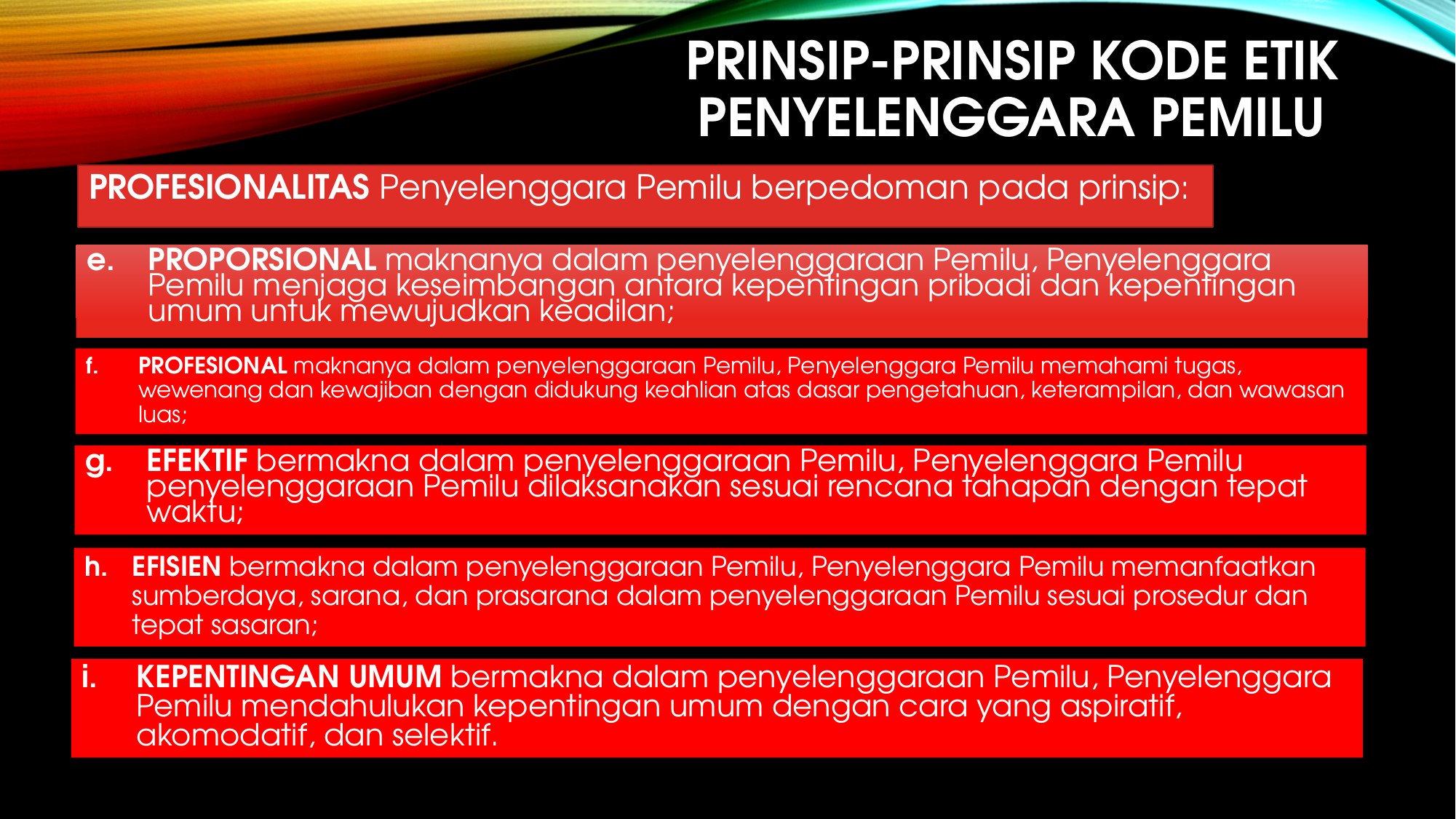

# PRINSIP-PRINSIP KODE etik penyelenggara pemilu
PROFESIONALITAS Penyelenggara Pemilu berpedoman pada prinsip:

PROPORSIONAL maknanya dalam penyelenggaraan Pemilu, Penyelenggara Pemilu menjaga keseimbangan antara kepentingan pribadi dan kepentingan umum untuk mewujudkan keadilan;
PROFESIONAL maknanya dalam penyelenggaraan Pemilu, Penyelenggara Pemilu memahami tugas, wewenang dan kewajiban dengan didukung keahlian atas dasar pengetahuan, keterampilan, dan wawasan luas;
EFEKTIF bermakna dalam penyelenggaraan Pemilu, Penyelenggara Pemilu penyelenggaraan Pemilu dilaksanakan sesuai rencana tahapan dengan tepat waktu;
EFISIEN bermakna dalam penyelenggaraan Pemilu, Penyelenggara Pemilu memanfaatkan sumberdaya, sarana, dan prasarana dalam penyelenggaraan Pemilu sesuai prosedur dan tepat sasaran;
KEPENTINGAN UMUM bermakna dalam penyelenggaraan Pemilu, Penyelenggara Pemilu mendahulukan kepentingan umum dengan cara yang aspiratif, akomodatif, dan selektif.